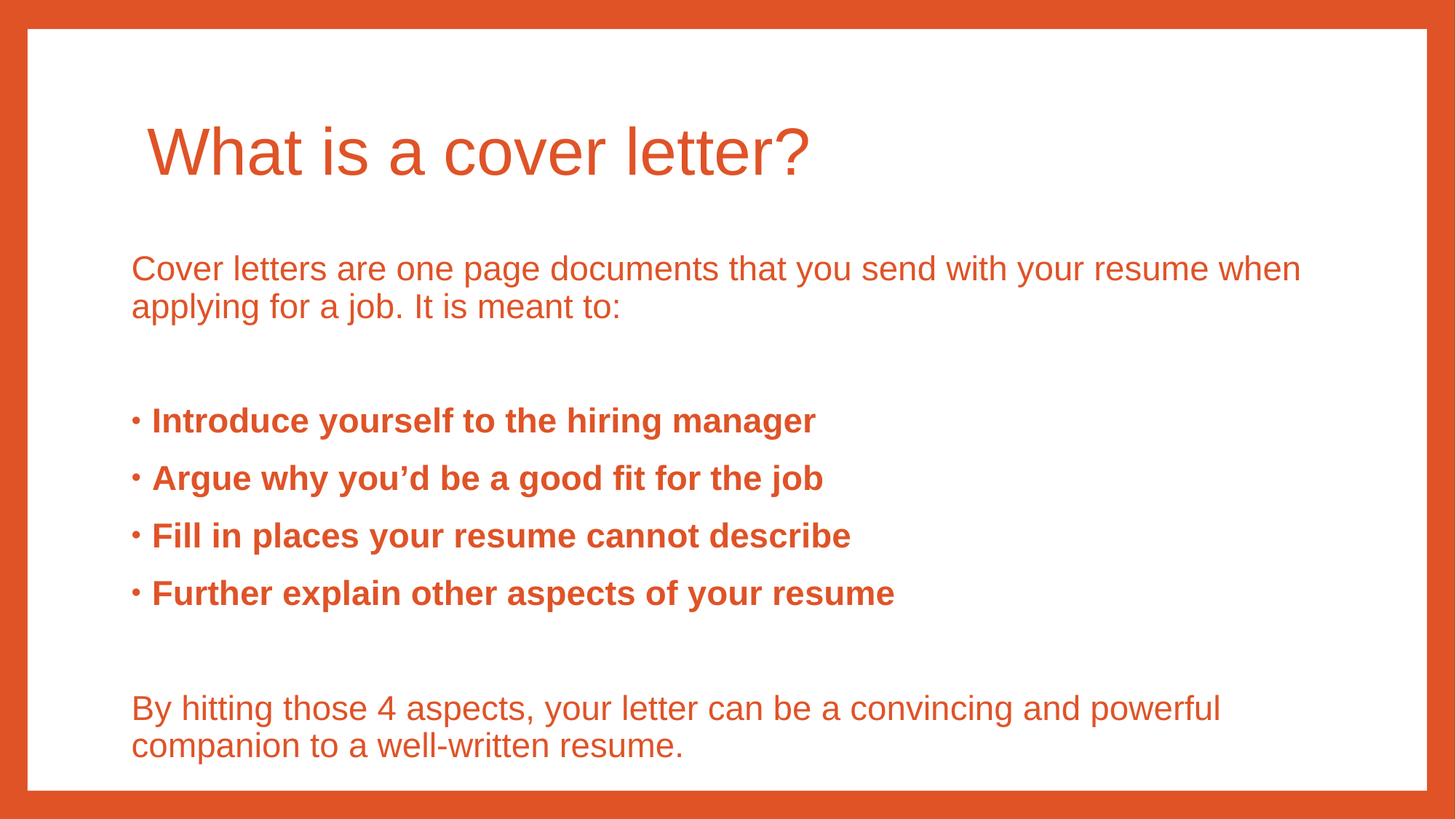

# What is a cover letter?
Cover letters are one page documents that you send with your resume when applying for a job. It is meant to:

Introduce yourself to the hiring manager
Argue why you’d be a good fit for the job
Fill in places your resume cannot describe
Further explain other aspects of your resume

By hitting those 4 aspects, your letter can be a convincing and powerful companion to a well-written resume.